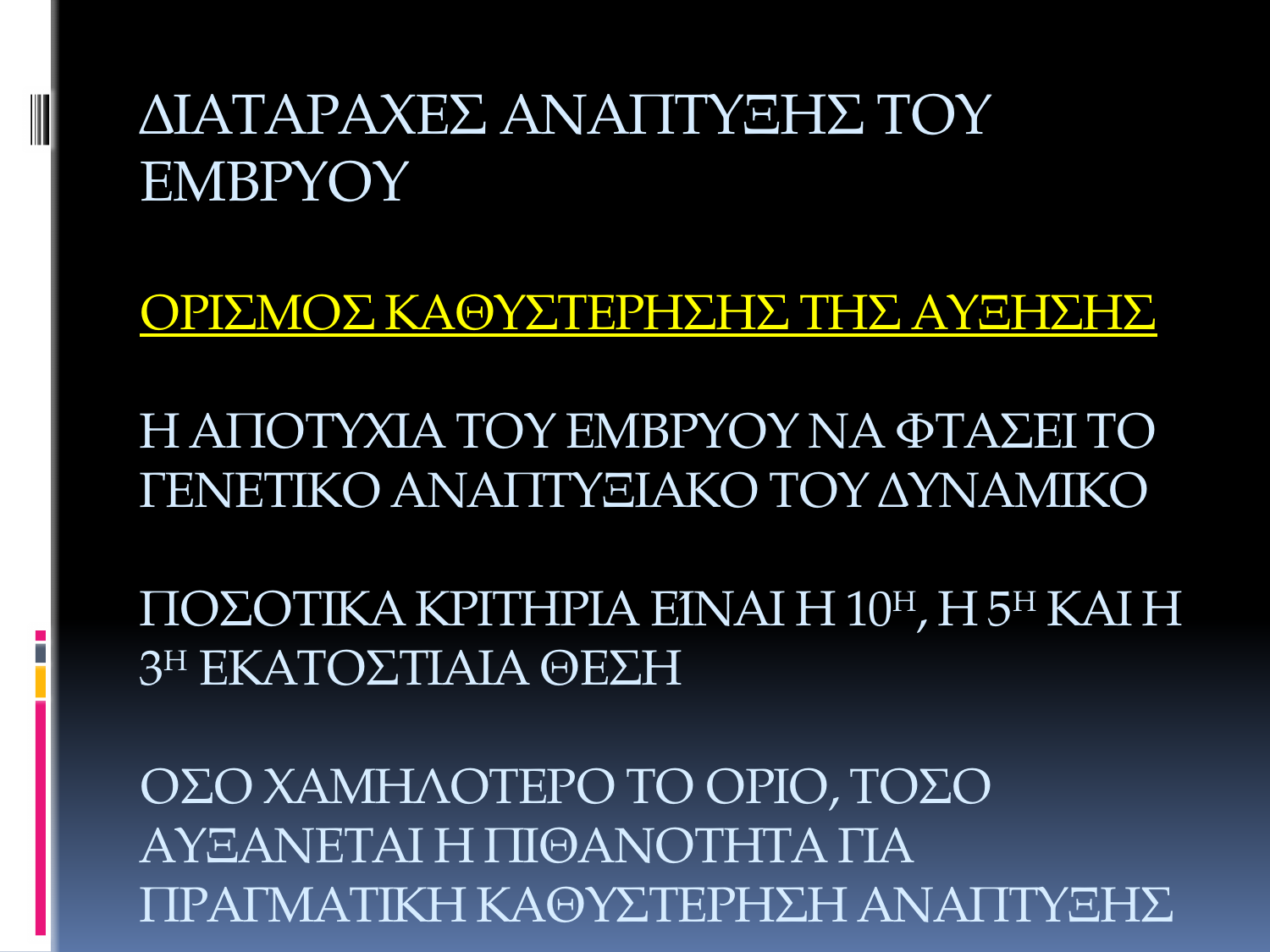

# ΔΙΑΤΑΡΑΧΕΣ ΑΝΑΠΤΥΞΗΣ ΤΟΥ ΕΜΒΡΥΟΥ ΟΡΙΣΜΟΣ ΚΑΘΥΣΤΕΡΗΣΗΣ ΤΗΣ ΑΥΞΗΣΗΣ Η ΑΠΟΤΥΧΙΑ ΤΟΥ ΕΜΒΡΥΟΥ ΝΑ ΦΤΑΣΕΙ ΤΟ ΓΕΝΕΤΙΚΟ ΑΝΑΠΤΥΞΙΑΚΟ ΤΟΥ ΔΥΝΑΜΙΚΟ ΠΟΣΟΤΙΚΑ ΚΡΙΤΗΡΙΑ ΕΊΝΑΙ Η 10Η, Η 5Η ΚΑΙ Η 3Η ΕΚΑΤΟΣΤΙΑΙΑ ΘΕΣΗ ΟΣΟ ΧΑΜΗΛΟΤΕΡΟ ΤΟ ΟΡΙΟ, ΤΟΣΟ ΑΥΞΑΝΕΤΑΙ Η ΠΙΘΑΝΟΤΗΤΑ ΓΙΑ ΠΡΑΓΜΑΤΙΚΗ ΚΑΘΥΣΤΕΡΗΣΗ ΑΝΑΠΤΥΞΗΣ